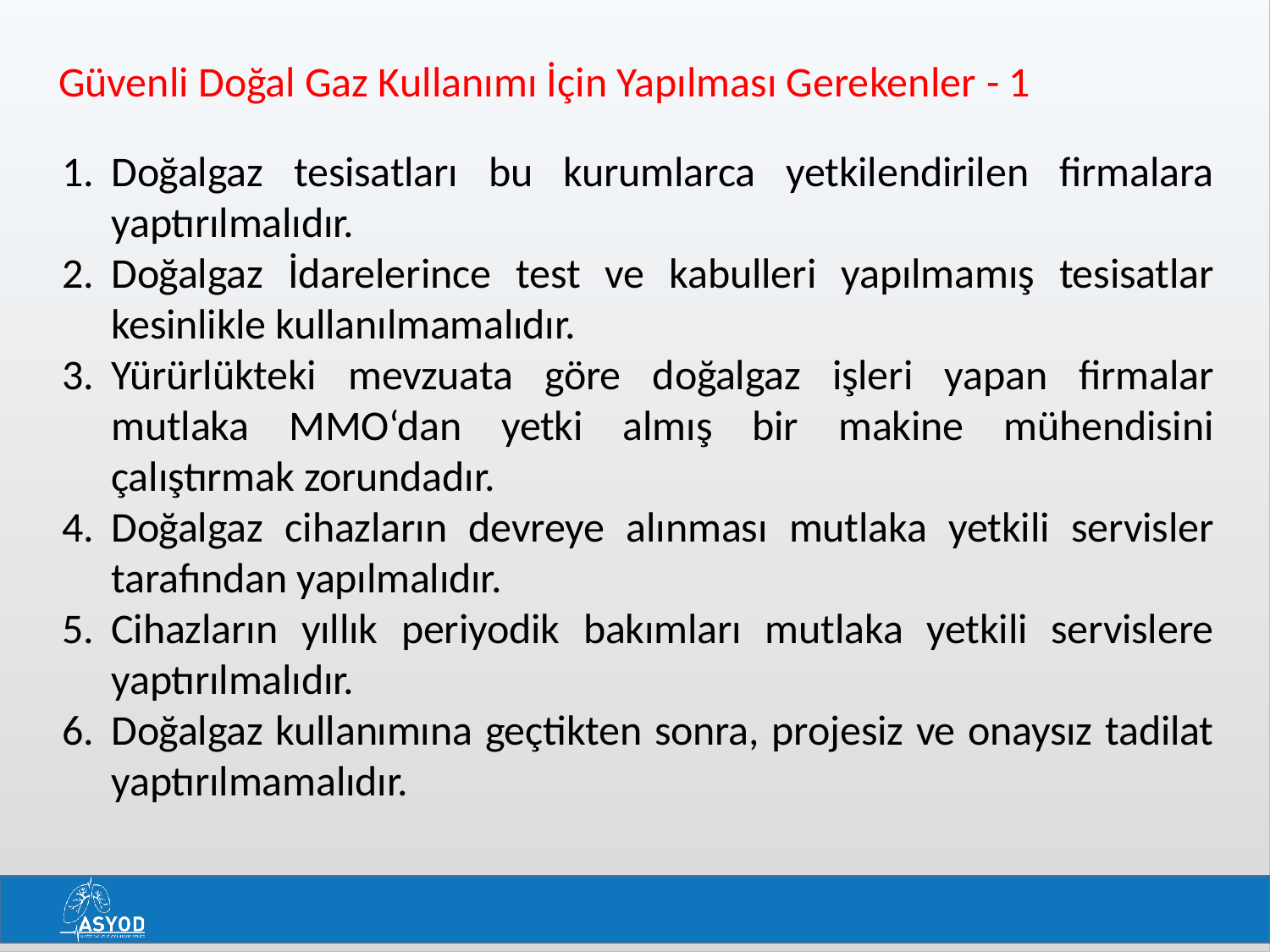

# Güvenli Doğal Gaz Kullanımı İçin Yapılması Gerekenler - 1
Doğalgaz tesisatları bu kurumlarca yetkilendirilen firmalara yaptırılmalıdır.
Doğalgaz İdarelerince test ve kabulleri yapılmamış tesisatlar kesinlikle kullanılmamalıdır.
Yürürlükteki mevzuata göre doğalgaz işleri yapan firmalar mutlaka MMO‘dan yetki almış bir makine mühendisini çalıştırmak zorundadır.
Doğalgaz cihazların devreye alınması mutlaka yetkili servisler tarafından yapılmalıdır.
Cihazların yıllık periyodik bakımları mutlaka yetkili servislere yaptırılmalıdır.
Doğalgaz kullanımına geçtikten sonra, projesiz ve onaysız tadilat yaptırılmamalıdır.